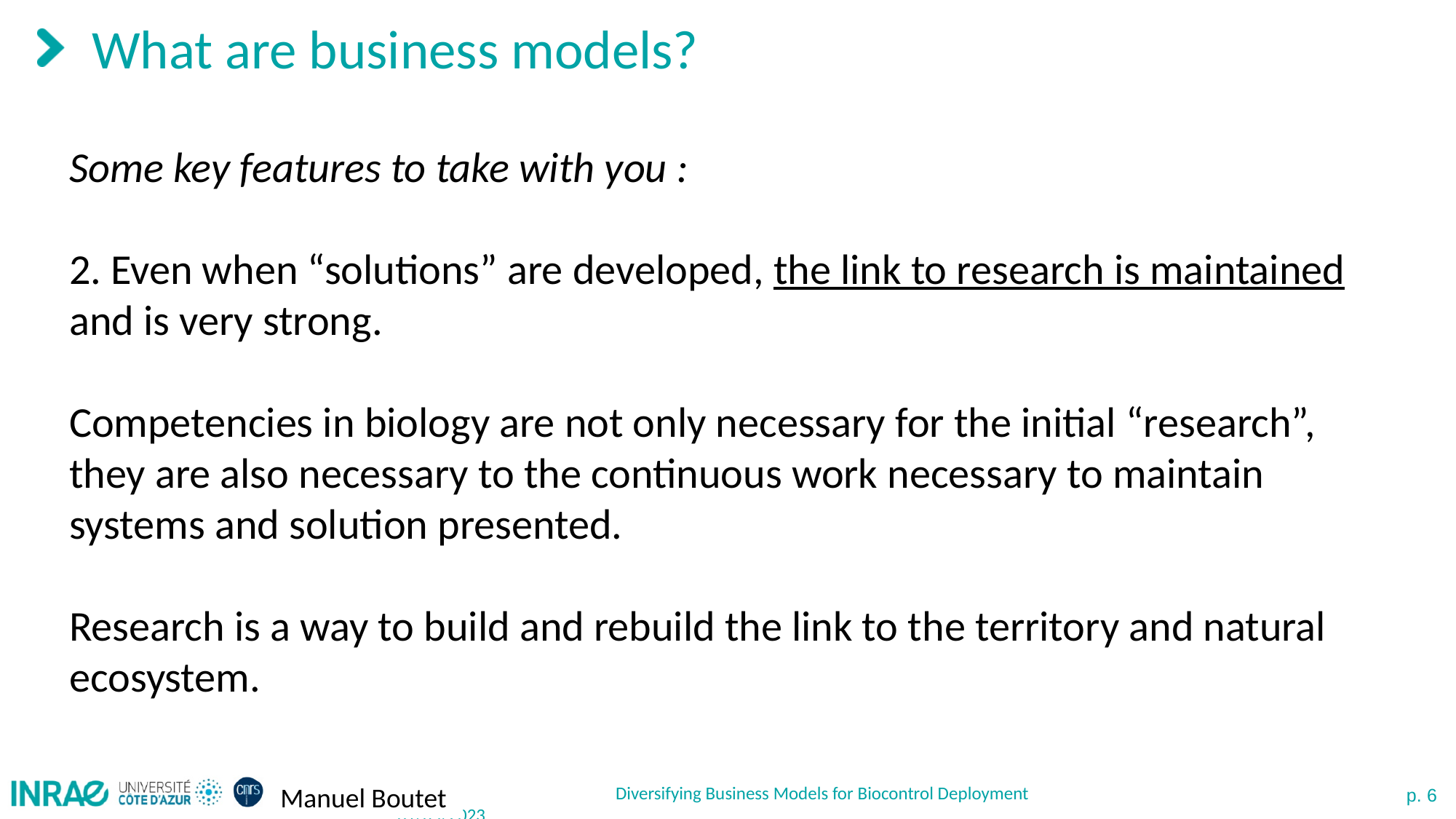

# What are business models?
Some key features to take with you :

2. Even when “solutions” are developed, the link to research is maintained and is very strong.

Competencies in biology are not only necessary for the initial “research”, they are also necessary to the continuous work necessary to maintain systems and solution presented.

Research is a way to build and rebuild the link to the territory and natural ecosystem.

Manuel Boutet